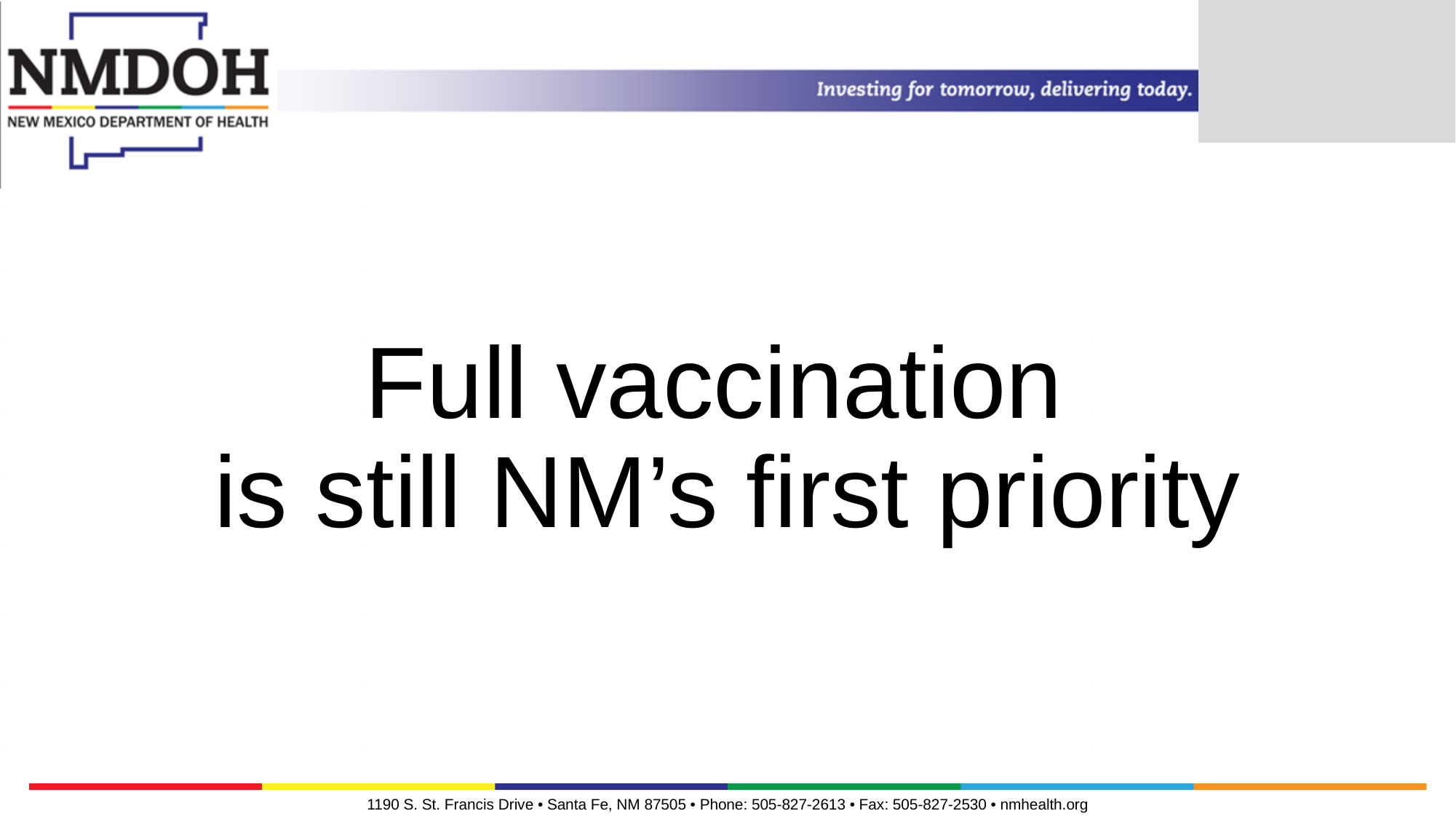

# Full vaccination is still NM’s first priority